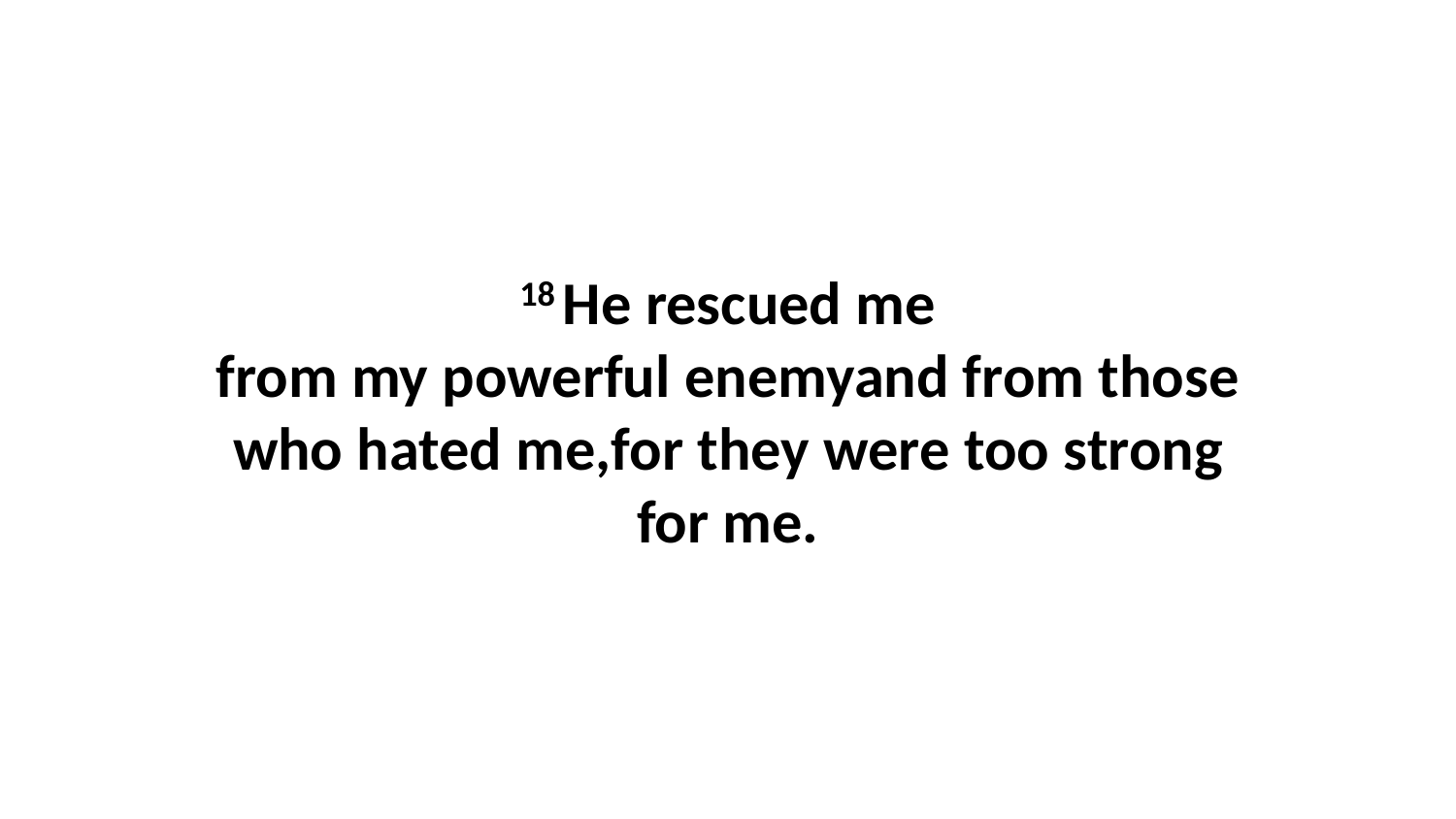

18 He rescued me from my powerful enemyand from those who hated me,for they were too strong for me.